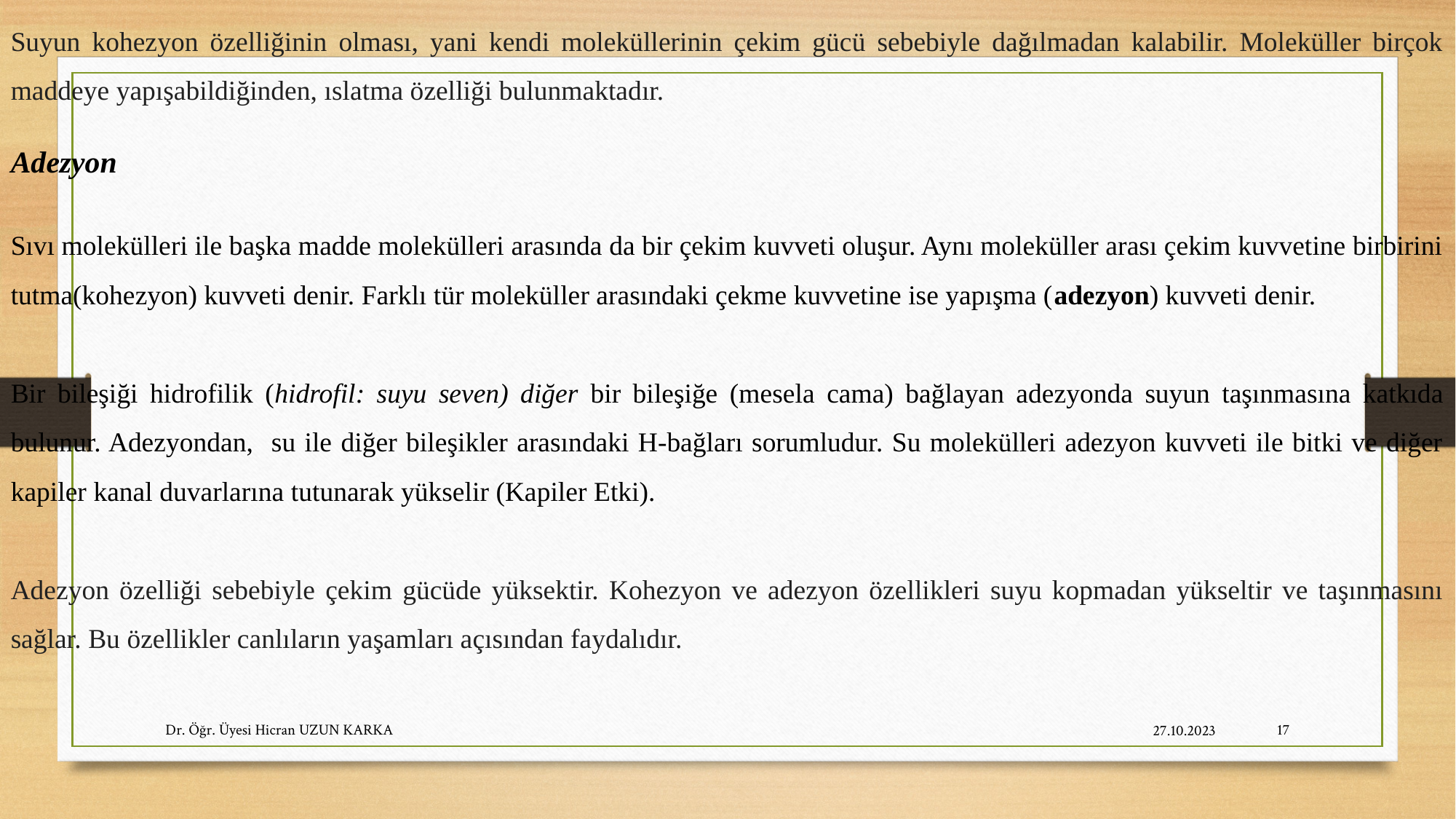

Suyun kohezyon özelliğinin olması, yani kendi moleküllerinin çekim gücü sebebiyle dağılmadan kalabilir. Moleküller birçok maddeye yapışabildiğinden, ıslatma özelliği bulunmaktadır.

Adezyon

Sıvı molekülleri ile başka madde molekülleri arasında da bir çekim kuvveti oluşur. Aynı moleküller arası çekim kuvvetine birbirini tutma(kohezyon) kuvveti denir. Farklı tür moleküller arasındaki çekme kuvvetine ise yapışma (adezyon) kuvveti denir.

Bir bileşiği hidrofilik (hidrofil: suyu seven) diğer bir bileşiğe (mesela cama) bağlayan adezyonda suyun taşınmasına katkıda bulunur. Adezyondan,  su ile diğer bileşikler arasındaki H-bağları sorumludur. Su molekülleri adezyon kuvveti ile bitki ve diğer kapiler kanal duvarlarına tutunarak yükselir (Kapiler Etki).

Adezyon özelliği sebebiyle çekim gücüde yüksektir. Kohezyon ve adezyon özellikleri suyu kopmadan yükseltir ve taşınmasını sağlar. Bu özellikler canlıların yaşamları açısından faydalıdır.
Dr. Öğr. Üyesi Hicran UZUN KARKA
27.10.2023
17